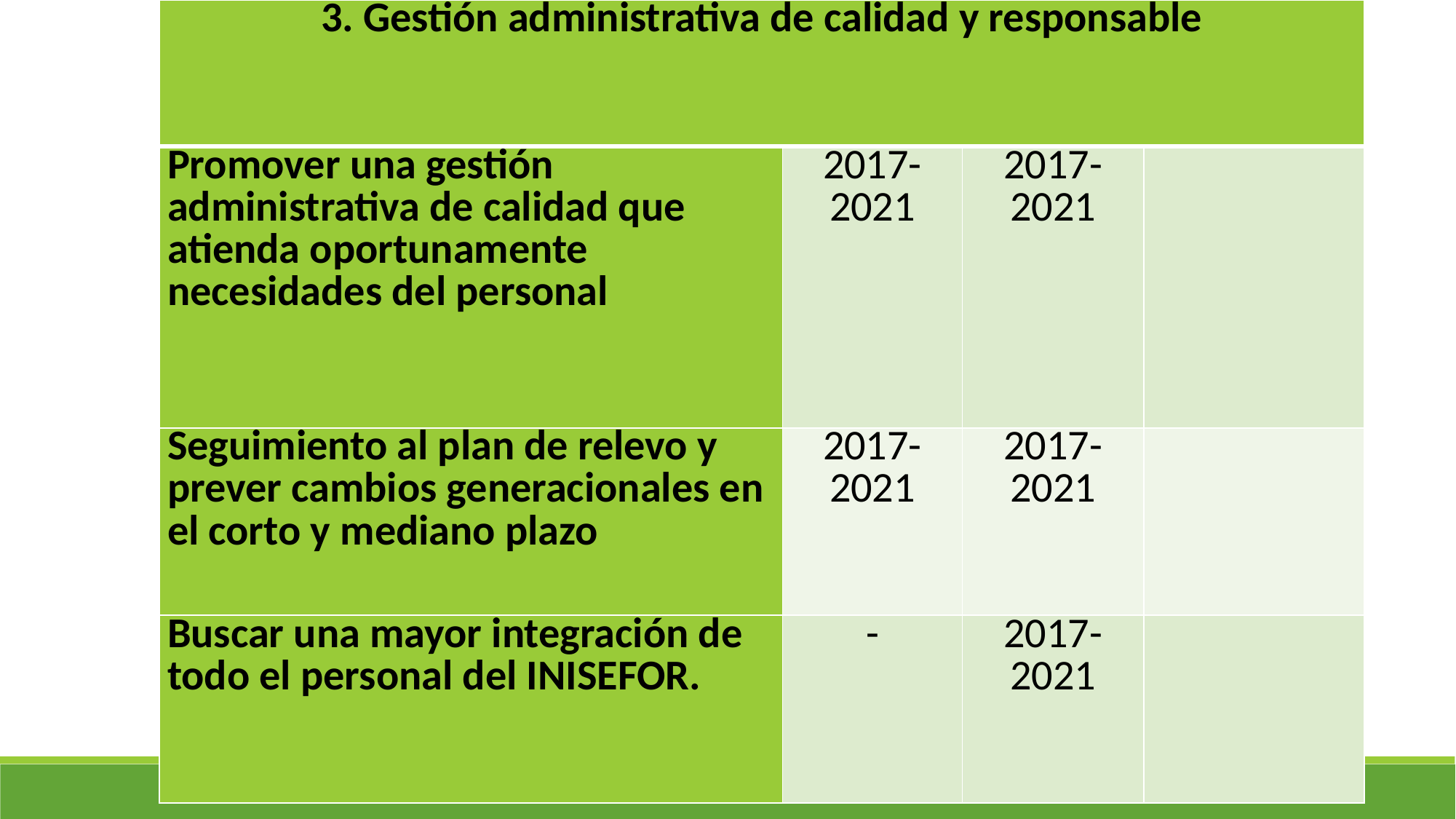

| 3. Gestión administrativa de calidad y responsable |  |  |  |
| --- | --- | --- | --- |
| Promover una gestión administrativa de calidad que atienda oportunamente necesidades del personal | 2017-2021 | 2017-2021 |  |
| Seguimiento al plan de relevo y prever cambios generacionales en el corto y mediano plazo | 2017-2021 | 2017-2021 |  |
| Buscar una mayor integración de todo el personal del INISEFOR. | - | 2017-2021 |  |